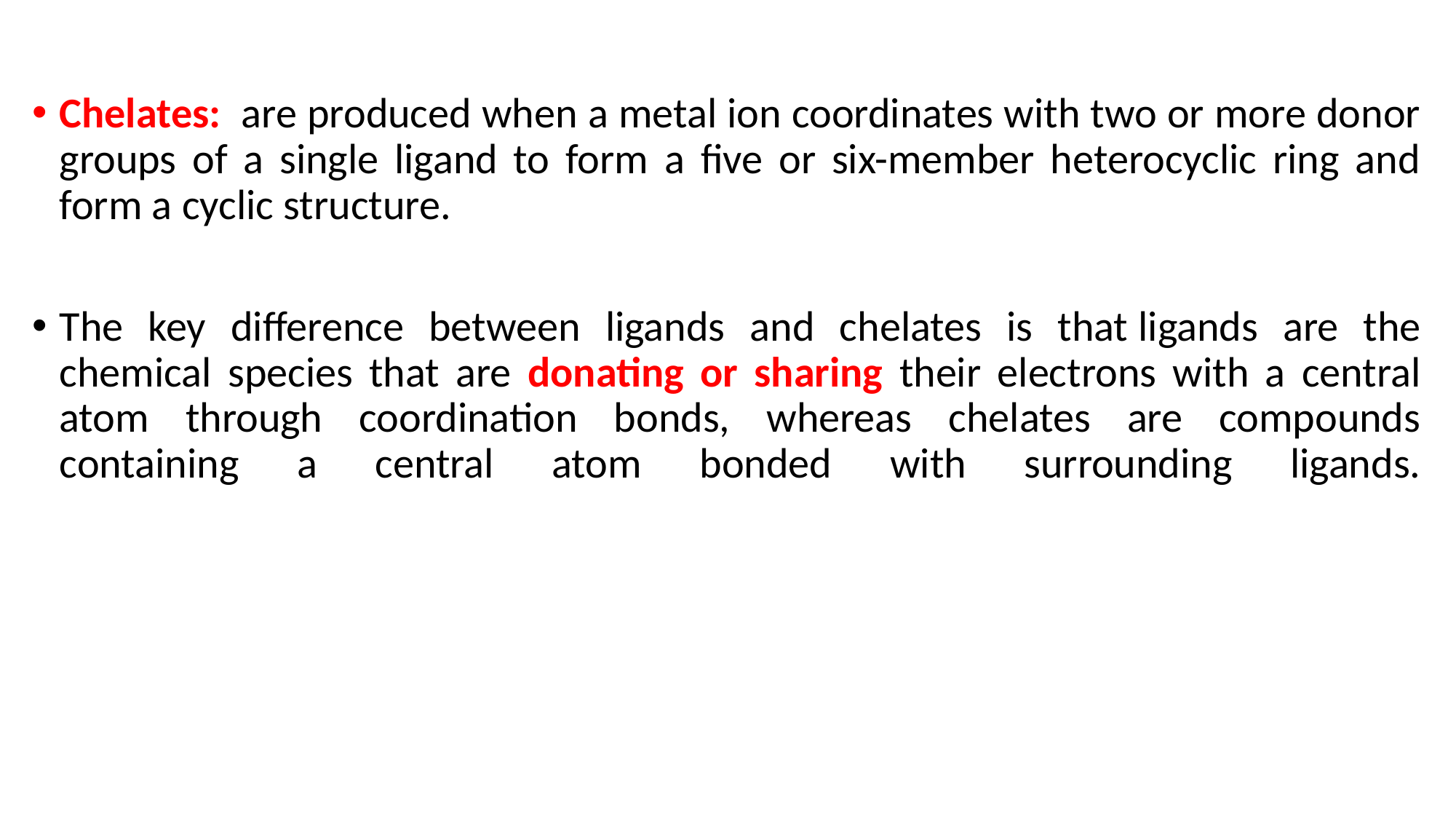

Chelates:  are produced when a metal ion coordinates with two or more donor groups of a single ligand to form a five or six-member heterocyclic ring and form a cyclic structure.

The key difference between ligands and chelates is that ligands are the chemical species that are donating or sharing their electrons with a central atom through coordination bonds, whereas chelates are compounds containing a central atom bonded with surrounding ligands.